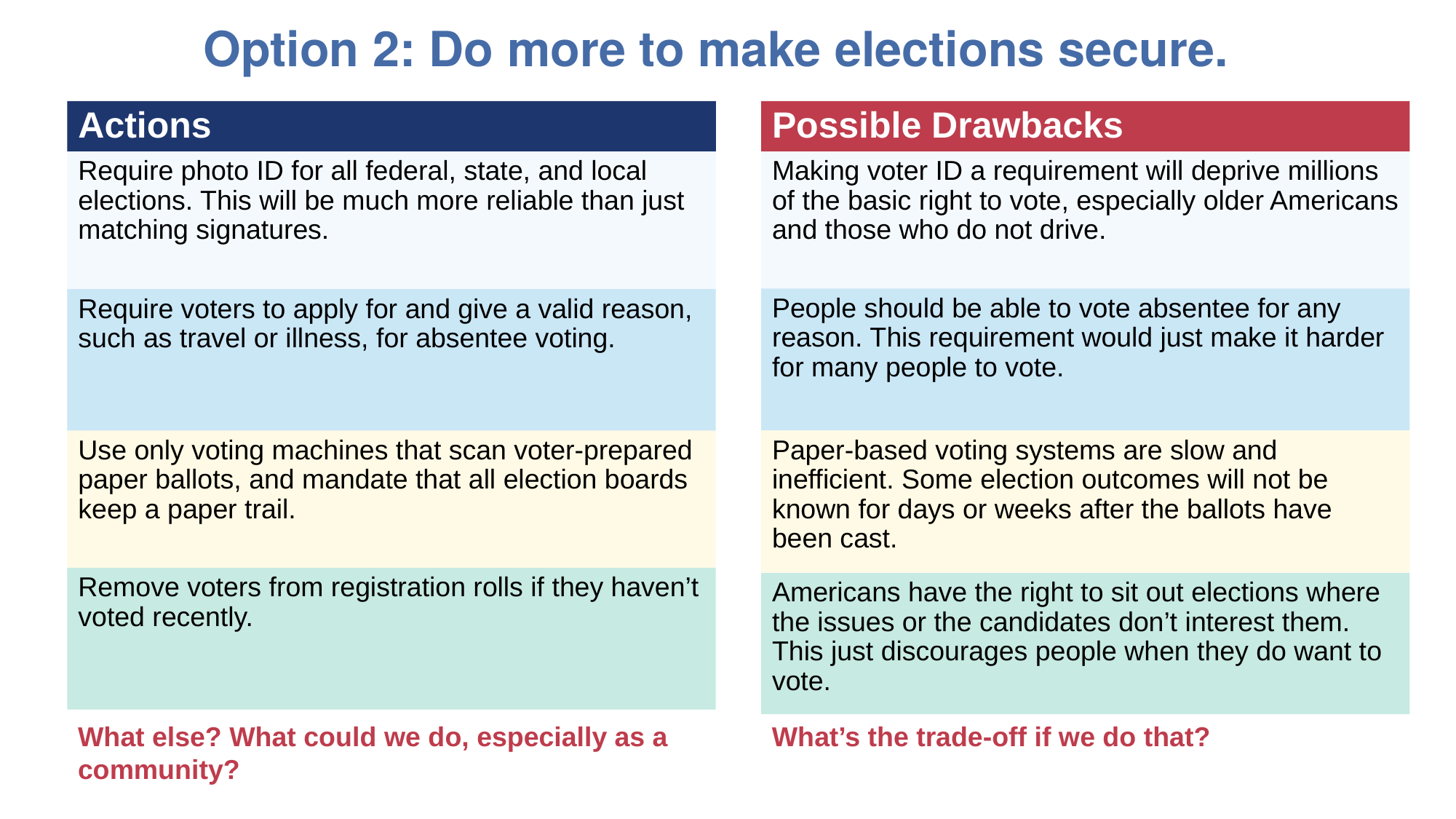

# Option 2: Do more to make elections secure.
Actions
Possible Drawbacks
Require photo ID for all federal, state, and local elections. This will be much more reliable than just matching signatures.

Making voter ID a requirement will deprive millions of the basic right to vote, especially older Americans and those who do not drive.
People should be able to vote absentee for any reason. This requirement would just make it harder for many people to vote.

Require voters to apply for and give a valid reason, such as travel or illness, for absentee voting.

Use only voting machines that scan voter-prepared paper ballots, and mandate that all election boards keep a paper trail.
Paper-based voting systems are slow and inefficient. Some election outcomes will not be known for days or weeks after the ballots have been cast.

Remove voters from registration rolls if they haven’t voted recently.

Americans have the right to sit out elections where the issues or the candidates don’t interest them. This just discourages people when they do want to vote.

What else? What could we do, especially as a community?
What’s the trade-off if we do that?